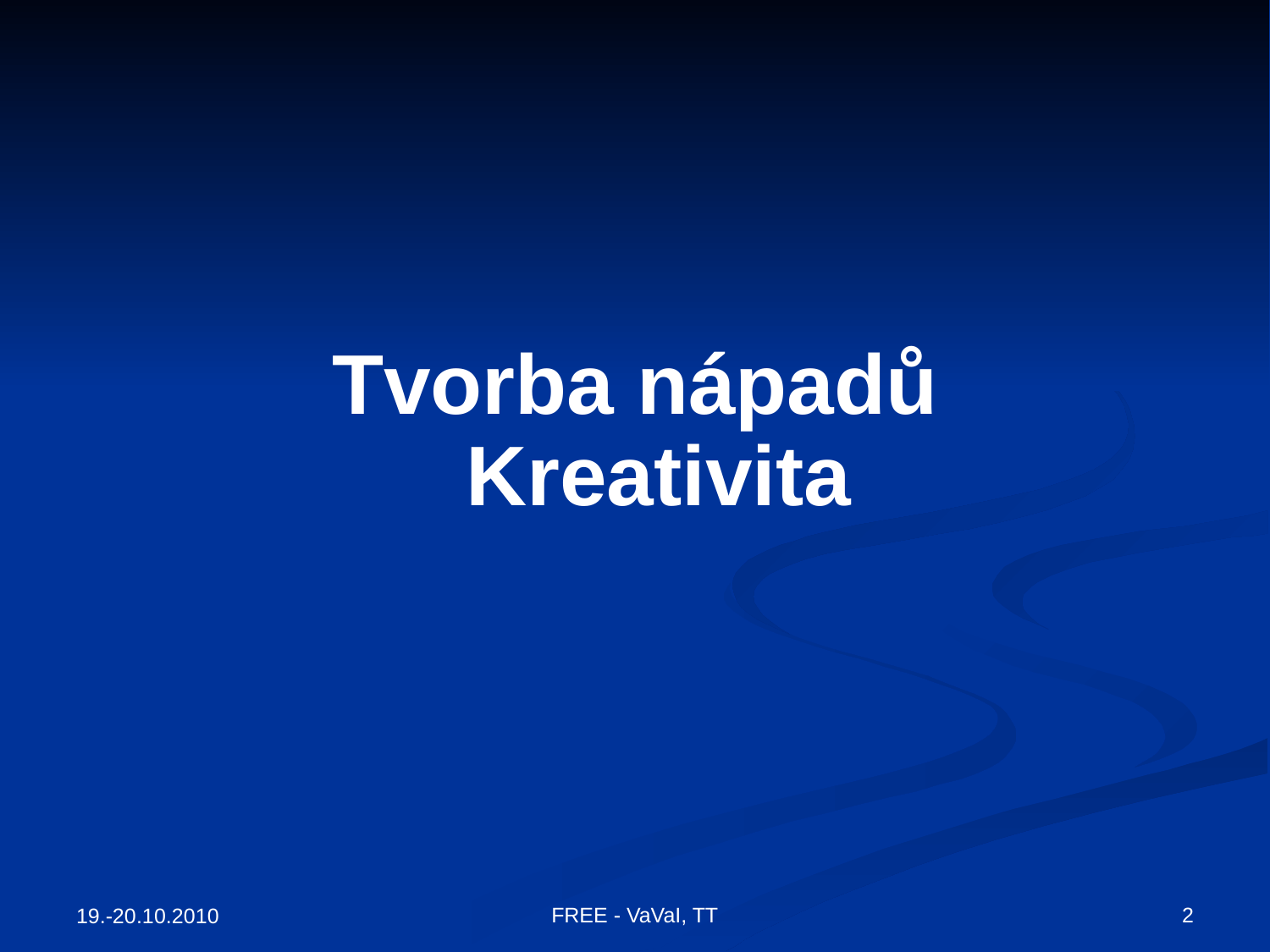

Tvorba nápadů
Kreativita
2
FREE - VaVaI, TT
19.-20.10.2010